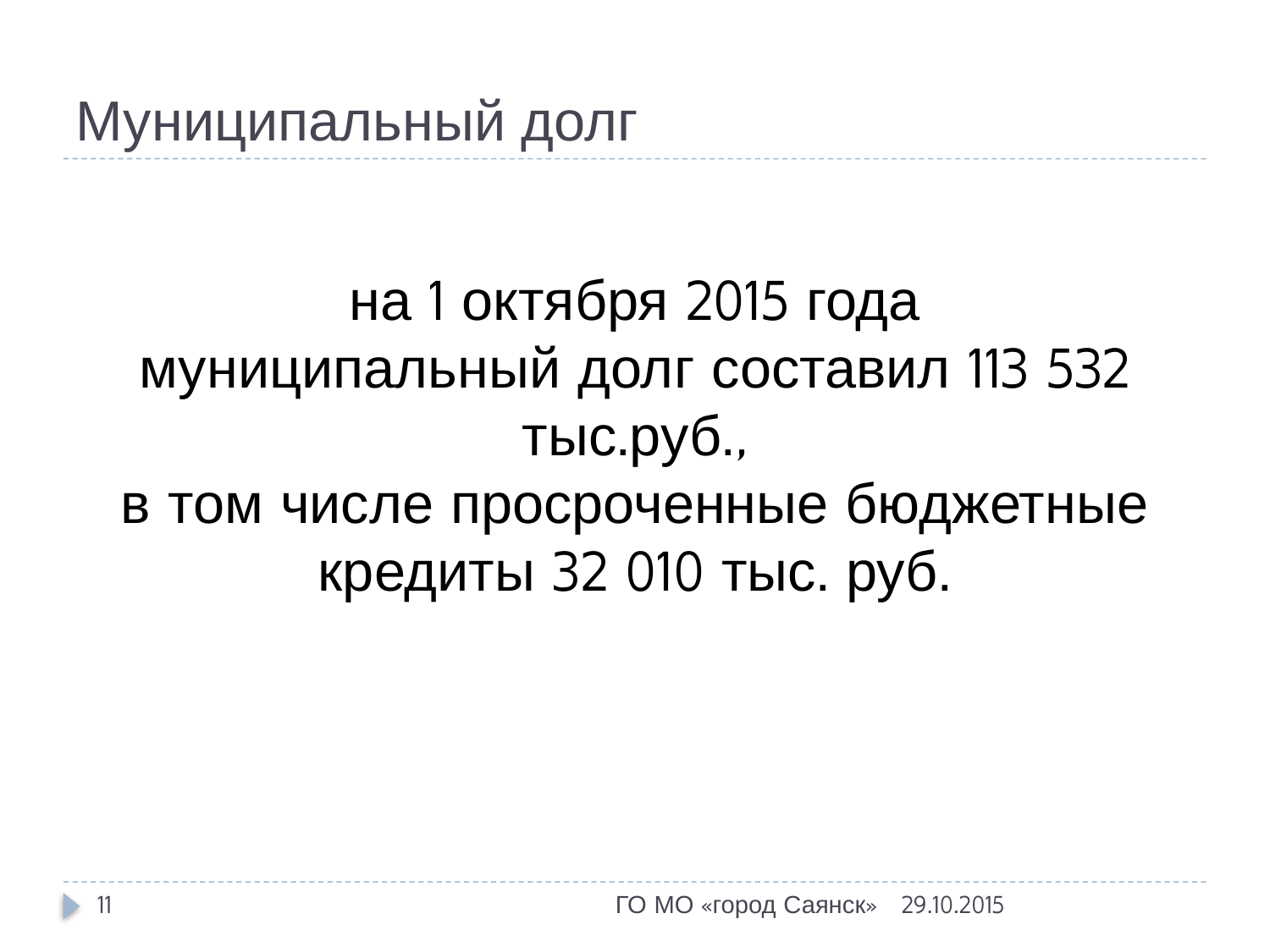

# Муниципальный долг
на 1 октября 2015 года
муниципальный долг составил 113 532 тыс.руб.,
в том числе просроченные бюджетные кредиты 32 010 тыс. руб.
11
ГО МО «город Саянск»
29.10.2015